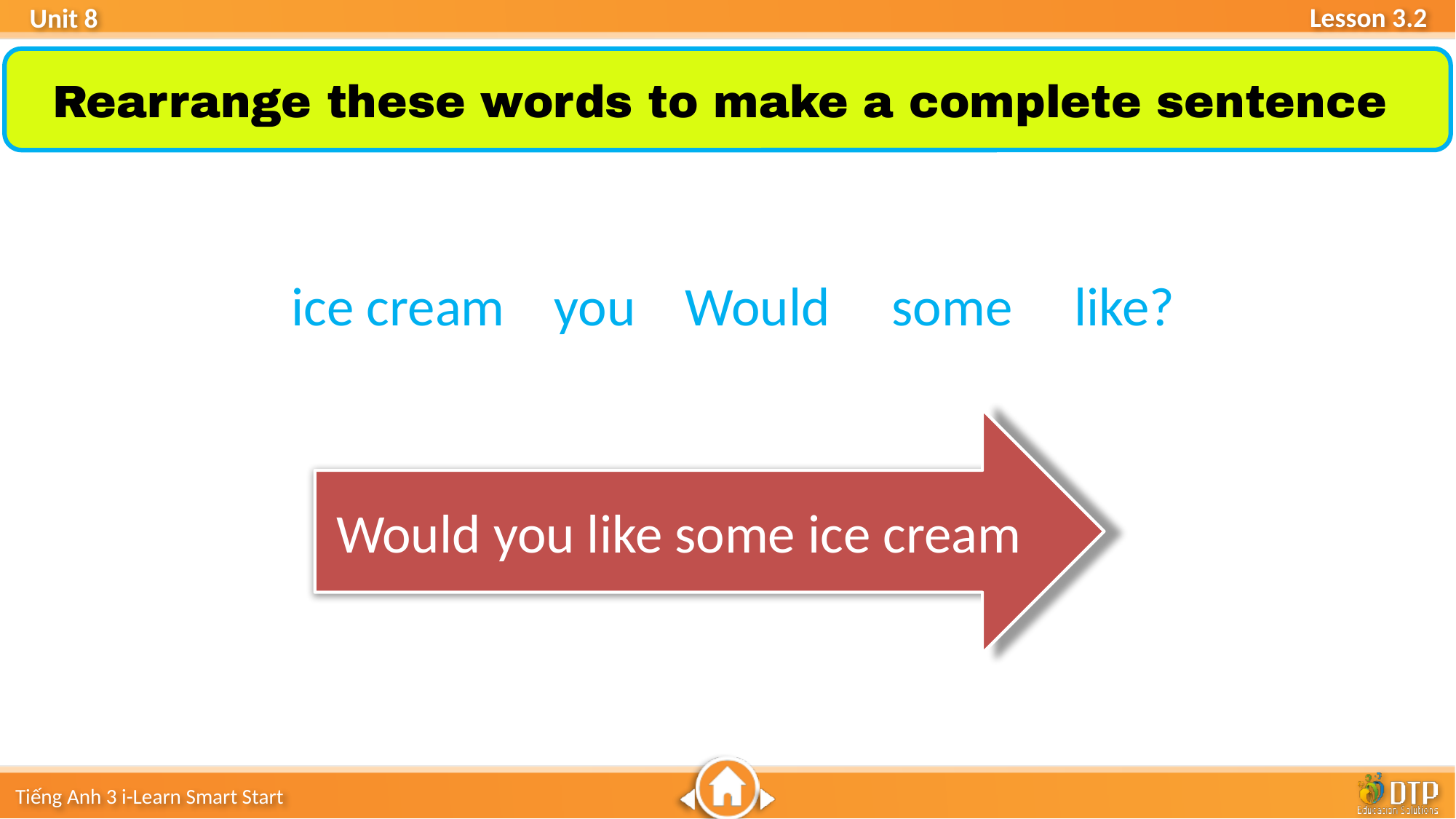

Rearrange these words to make a complete sentence
 ice cream    you    Would     some     like?

Would you like some ice cream